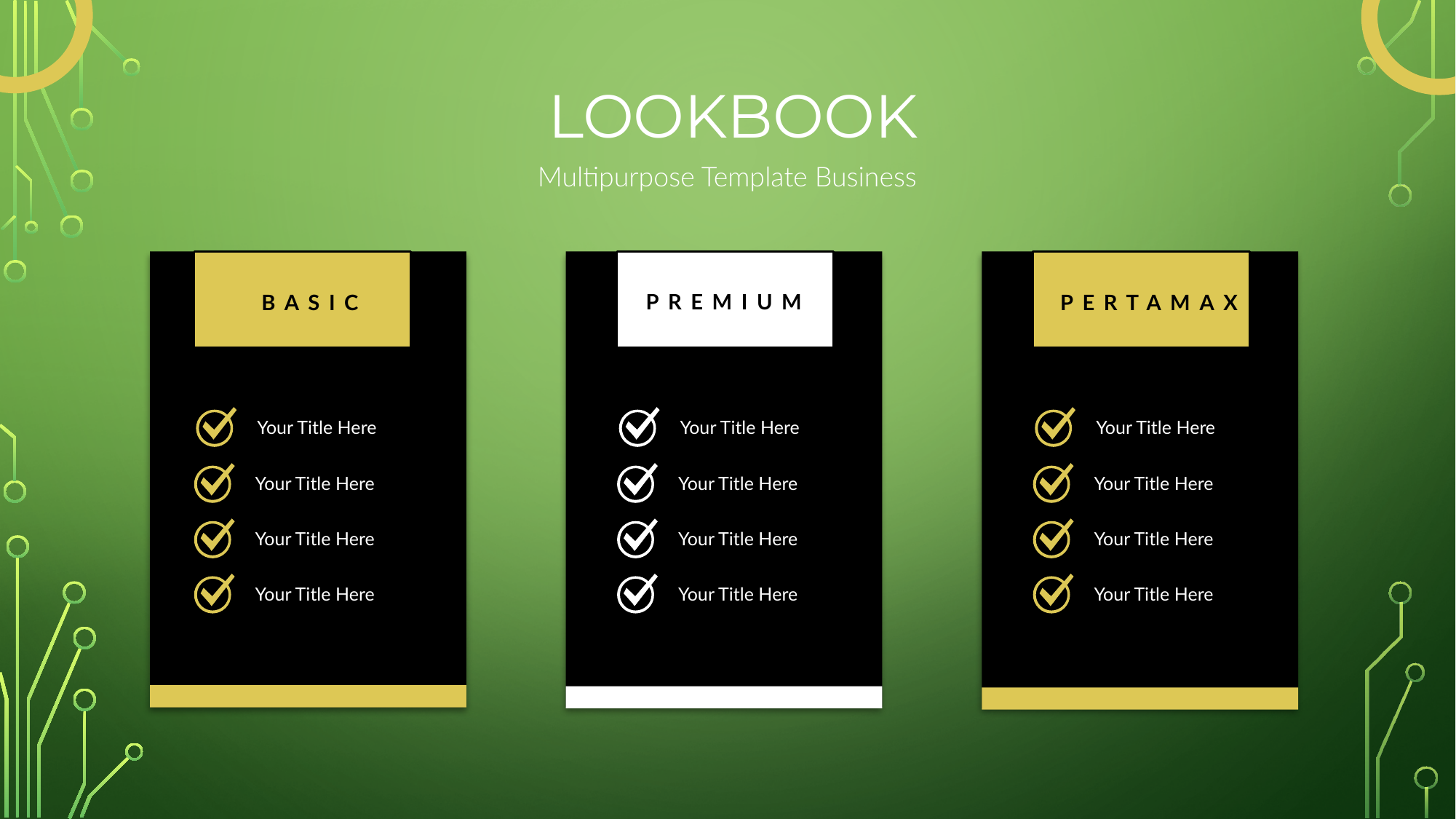

LOOKBOOK
Multipurpose Template Business

BASIC

Your Title Here

Your Title Here

Your Title Here

Your Title Here

PREMIUM

Your Title Here

Your Title Here

Your Title Here

Your Title Here

PERTAMAX

Your Title Here

Your Title Here

Your Title Here

Your Title Here